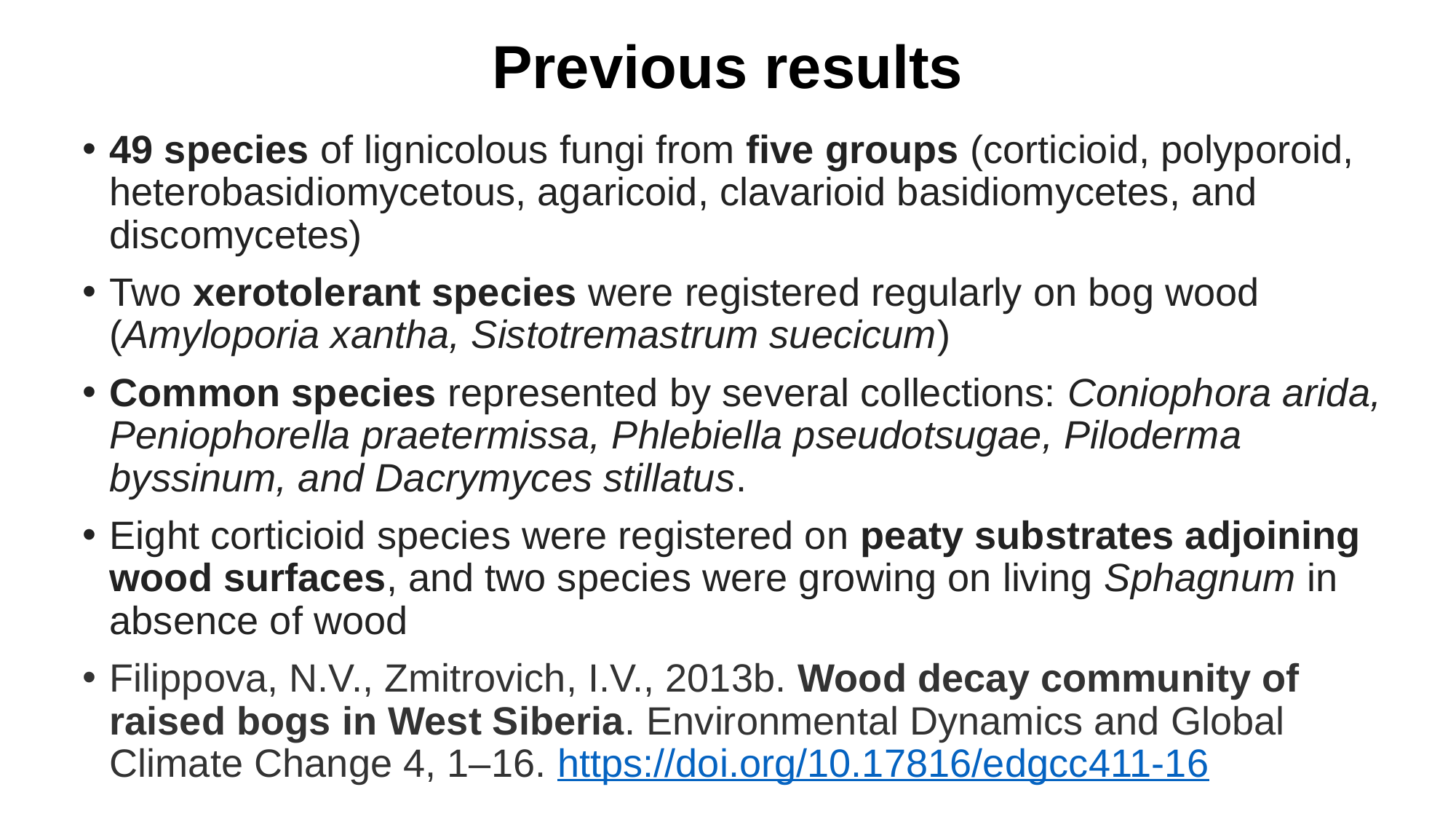

# Previous results
49 species of lignicolous fungi from five groups (corticioid, polyporoid, heterobasidiomycetous, agaricoid, clavarioid basidiomycetes, and discomycetes)
Two xerotolerant species were registered regularly on bog wood (Amyloporia xantha, Sistotremastrum suecicum)
Common species represented by several collections: Coniophora arida, Peniophorella praetermissa, Phlebiella pseudotsugae, Piloderma byssinum, and Dacrymyces stillatus.
Eight corticioid species were registered on peaty substrates adjoining wood surfaces, and two species were growing on living Sphagnum in absence of wood
Filippova, N.V., Zmitrovich, I.V., 2013b. Wood decay community of raised bogs in West Siberia. Environmental Dynamics and Global Climate Change 4, 1–16. https://doi.org/10.17816/edgcc411-16